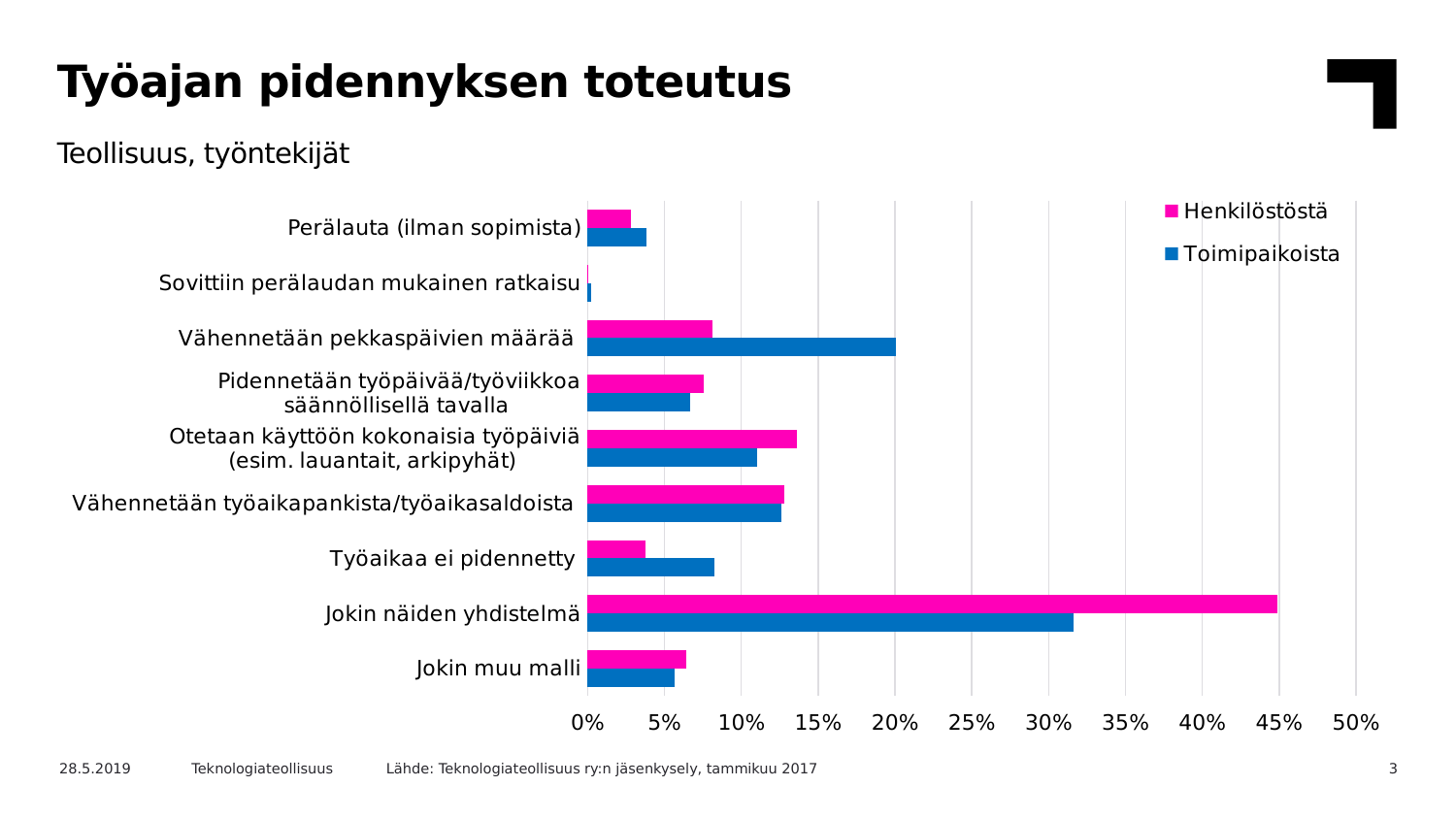

Työajan pidennyksen toteutus
Teollisuus, työntekijät

### Chart

| Category | Toimipaikoista | Henkilöstöstä |
|---|---|---|
| Jokin muu malli | 0.056555269922879174 | 0.06442384712209635 |
| Jokin näiden yhdistelmä | 0.3161953727506427 | 0.44859251630621355 |
| Työaikaa ei pidennetty  | 0.08226221079691516 | 0.037389861540221996 |
| Vähennetään työaikapankista/työaikasaldoista  | 0.12596401028277635 | 0.12818972422473968 |
| Otetaan käyttöön kokonaisia työpäiviä
(esim. lauantait, arkipyhät)  | 0.11053984575835475 | 0.1361997940267765 |
| Pidennetään työpäivää/työviikkoa
säännöllisellä tavalla  | 0.06683804627249357 | 0.07563794484494793 |
| Vähennetään pekkaspäivien määrää  | 0.20051413881748073 | 0.0810447419613228 |
| Sovittiin perälaudan mukainen ratkaisu | 0.002570694087403599 | 0.00014303696075065796 |
| Perälauta (ilman sopimista) | 0.038560411311053984 | 0.028378533012930543 |
Lähde: Teknologiateollisuus ry:n jäsenkysely, tammikuu 2017
28.5.2019
Teknologiateollisuus
3